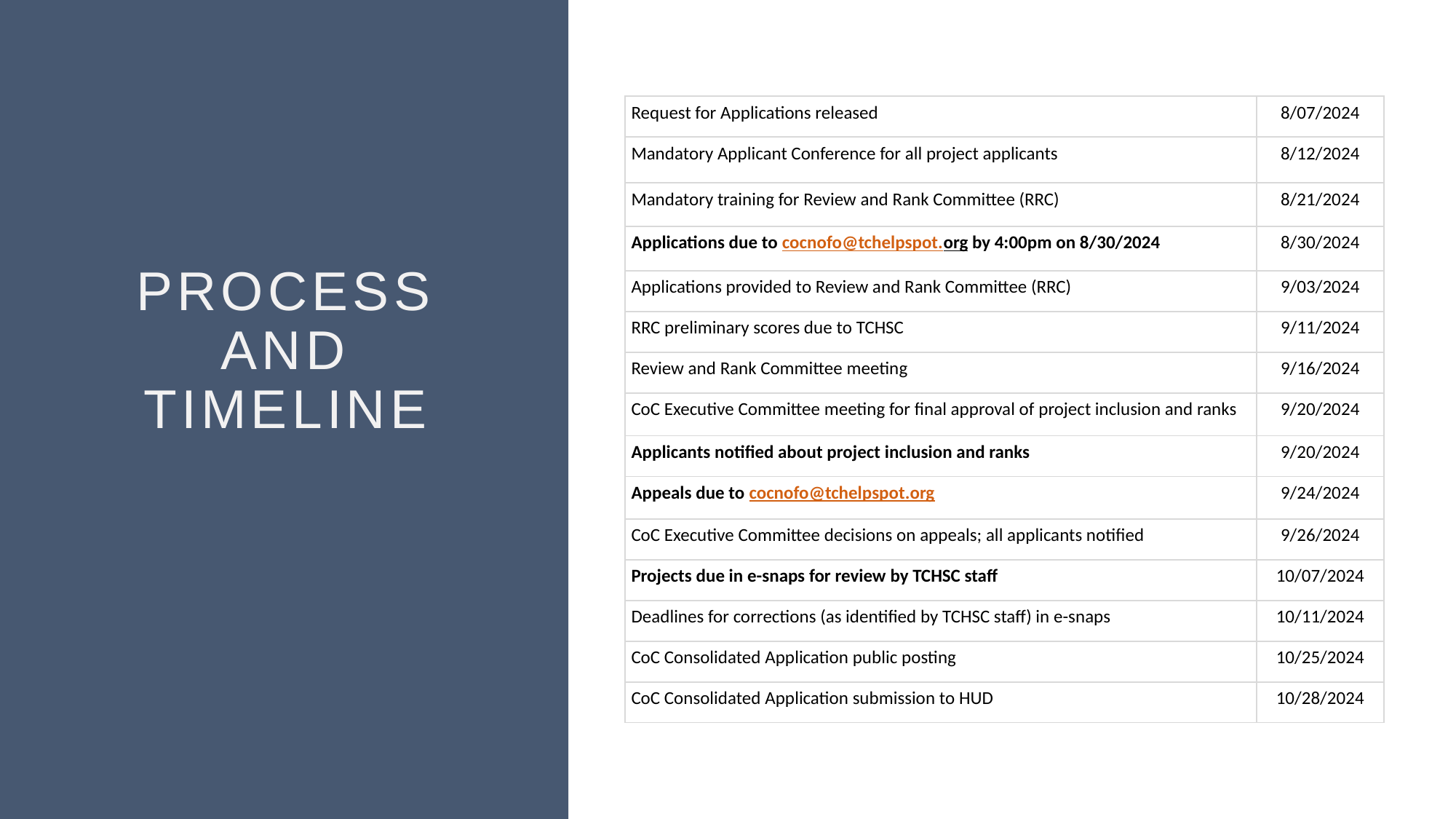

# Process and Timeline
| Request for Applications released | 8/07/2024 |
| --- | --- |
| Mandatory Applicant Conference for all project applicants | 8/12/2024 |
| Mandatory training for Review and Rank Committee (RRC) | 8/21/2024 |
| Applications due to cocnofo@tchelpspot.org by 4:00pm on 8/30/2024 | 8/30/2024 |
| Applications provided to Review and Rank Committee (RRC) | 9/03/2024 |
| RRC preliminary scores due to TCHSC | 9/11/2024 |
| Review and Rank Committee meeting | 9/16/2024 |
| CoC Executive Committee meeting for final approval of project inclusion and ranks | 9/20/2024 |
| Applicants notified about project inclusion and ranks | 9/20/2024 |
| Appeals due to cocnofo@tchelpspot.org | 9/24/2024 |
| CoC Executive Committee decisions on appeals; all applicants notified | 9/26/2024 |
| Projects due in e-snaps for review by TCHSC staff | 10/07/2024 |
| Deadlines for corrections (as identified by TCHSC staff) in e-snaps | 10/11/2024 |
| CoC Consolidated Application public posting | 10/25/2024 |
| CoC Consolidated Application submission to HUD | 10/28/2024 |